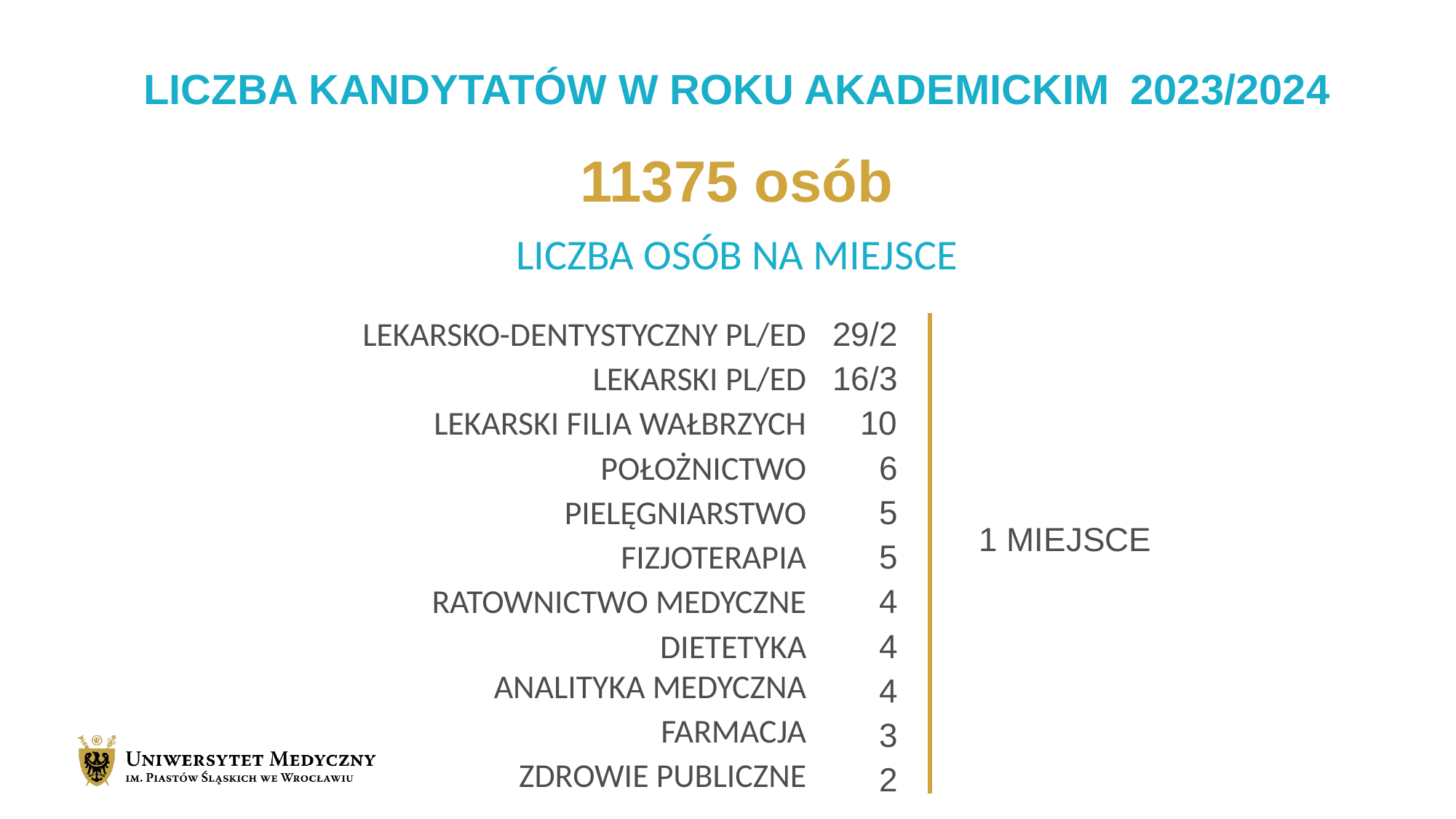

# LICZBA KANDYTATÓW W ROKU AKADEMICKIM 2023/2024
11375 osób
LICZBA OSÓB NA MIEJSCE
LEKARSKO-DENTYSTYCZNY PL/ED
LEKARSKI PL/ED
LEKARSKI FILIA WAŁBRZYCH
POŁOŻNICTWO
PIELĘGNIARSTWO
FIZJOTERAPIA
RATOWNICTWO MEDYCZNE
DIETETYKA
ANALITYKA MEDYCZNA
FARMACJA
ZDROWIE PUBLICZNE
29/2
16/3
10
6
5
5
4
4
4
3
2
1 MIEJSCE